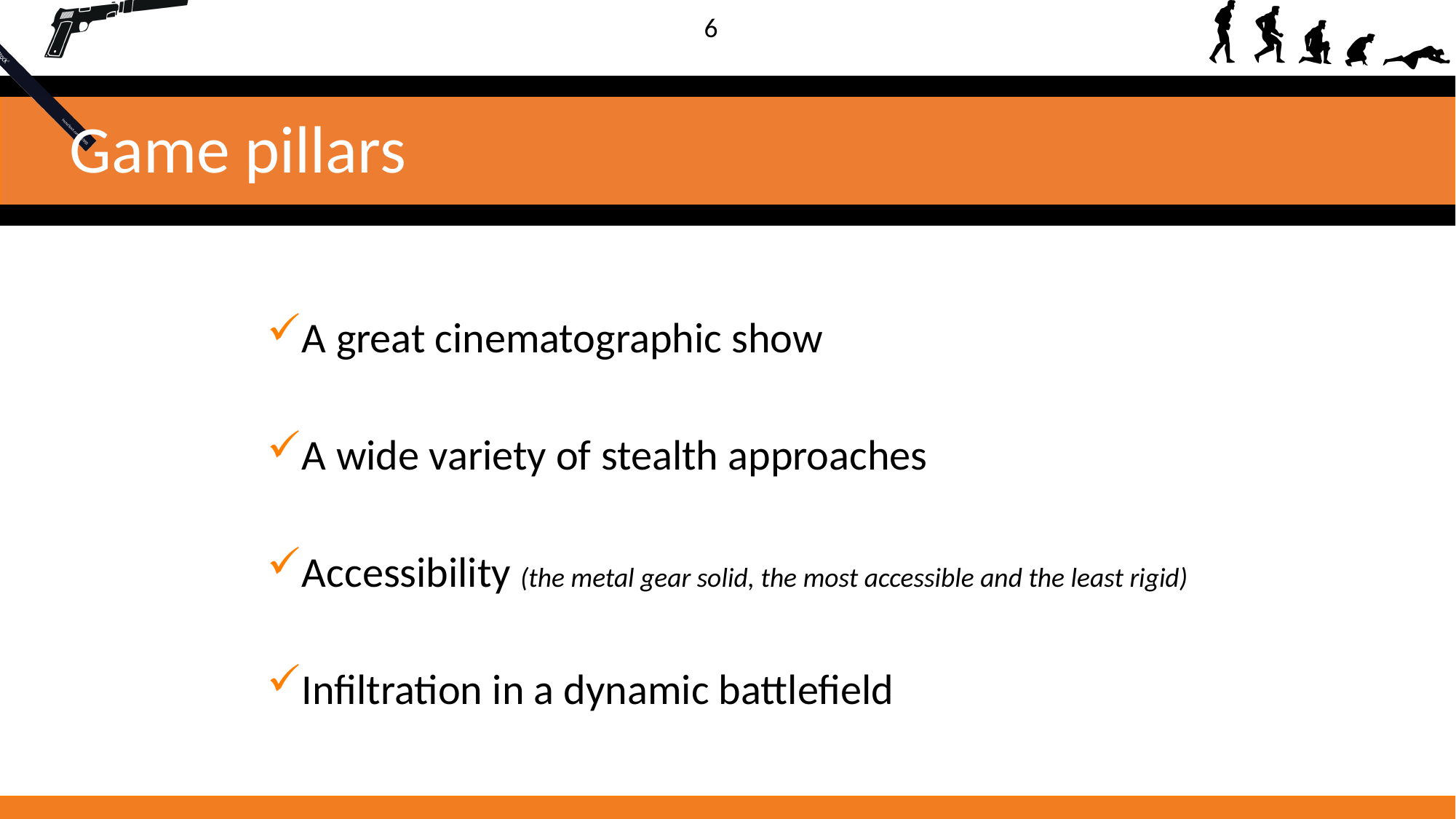

# Game pillars
A great cinematographic show
A wide variety of stealth approaches
Accessibility (the metal gear solid, the most accessible and the least rigid)
Infiltration in a dynamic battlefield